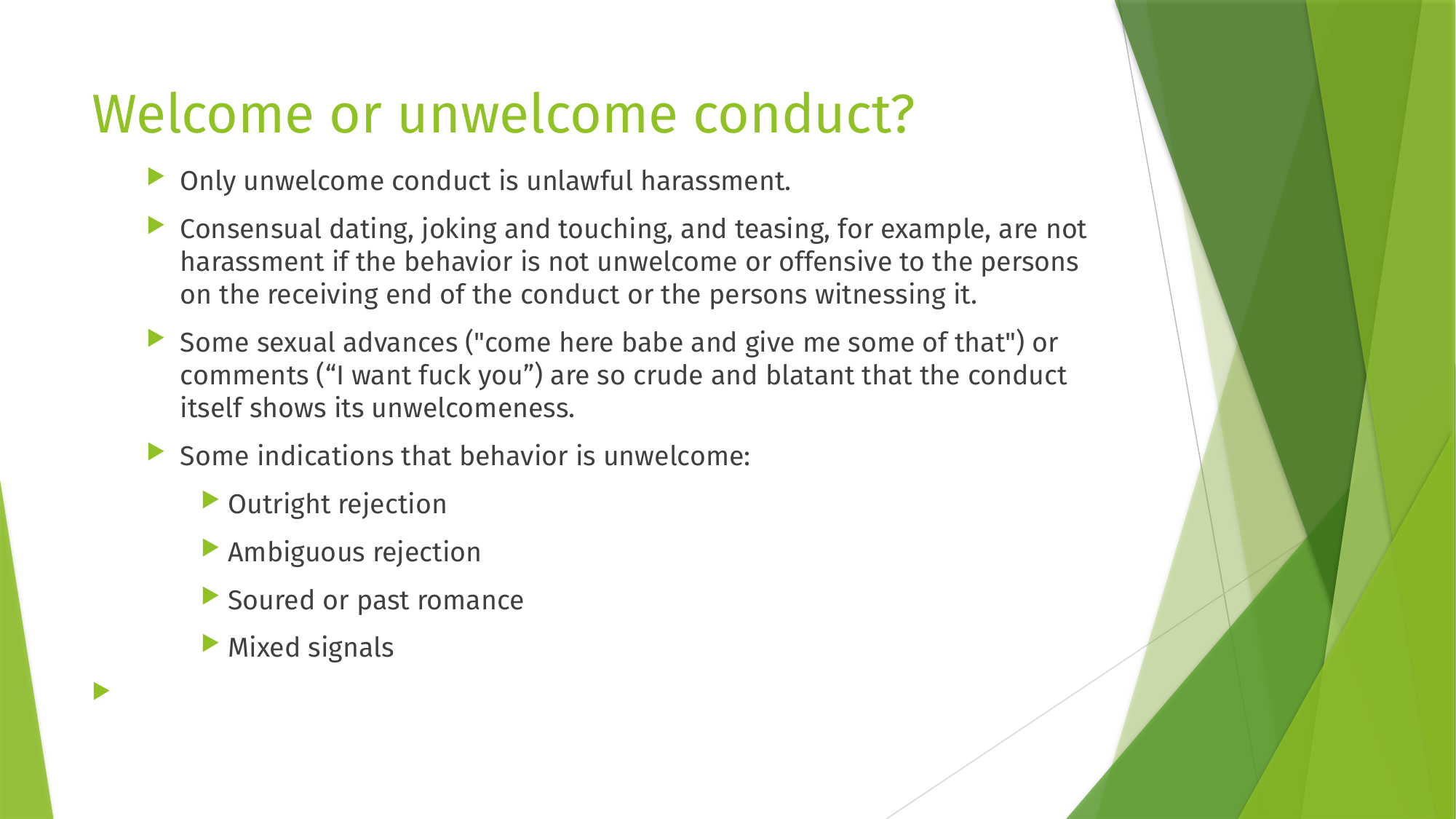

# Welcome or unwelcome conduct?
Only unwelcome conduct is unlawful harassment.
Consensual dating, joking and touching, and teasing, for example, are not harassment if the behavior is not unwelcome or offensive to the persons on the receiving end of the conduct or the persons witnessing it.
Some sexual advances ("come here babe and give me some of that") or comments (“I want fuck you”) are so crude and blatant that the conduct itself shows its unwelcomeness.
Some indications that behavior is unwelcome:
Outright rejection
Ambiguous rejection
Soured or past romance
Mixed signals